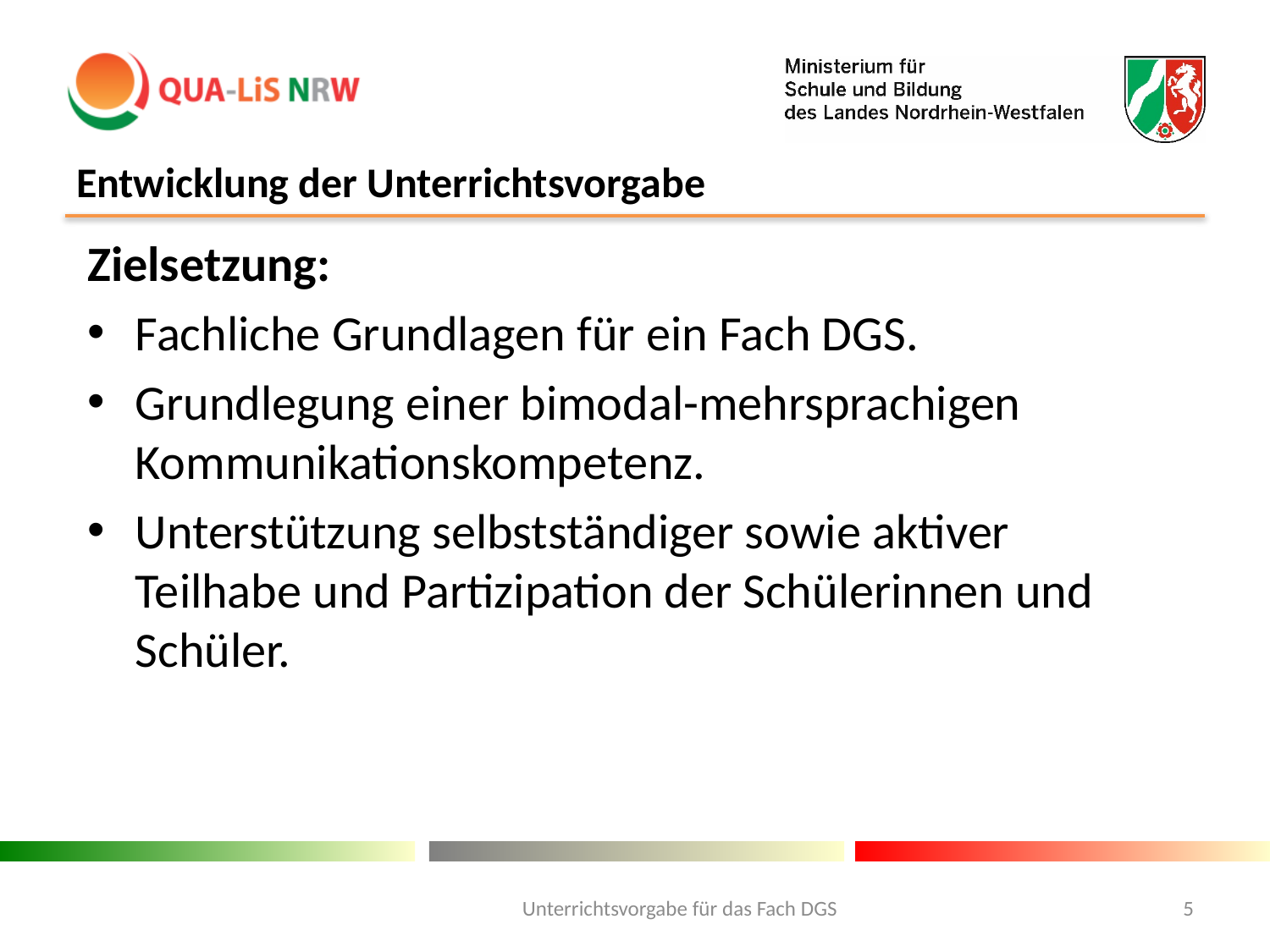

# Entwicklung der Unterrichtsvorgabe
Zielsetzung:
Fachliche Grundlagen für ein Fach DGS.
Grundlegung einer bimodal-mehrsprachigen Kommunikationskompetenz.
Unterstützung selbstständiger sowie aktiver Teilhabe und Partizipation der Schülerinnen und Schüler.

Unterrichtsvorgabe für das Fach DGS
5